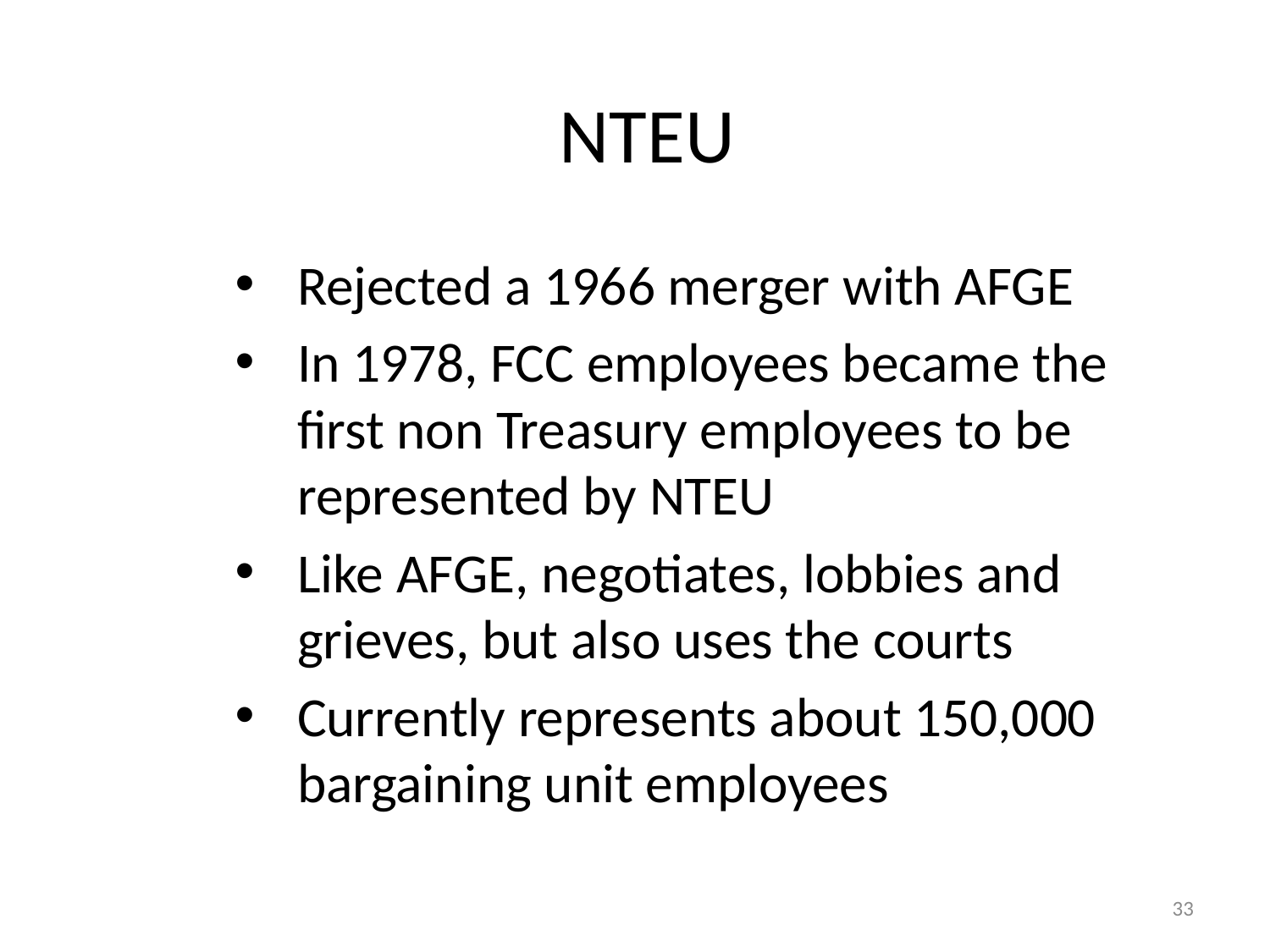

# NTEU
Rejected a 1966 merger with AFGE
In 1978, FCC employees became the first non Treasury employees to be represented by NTEU
Like AFGE, negotiates, lobbies and grieves, but also uses the courts
Currently represents about 150,000 bargaining unit employees
33